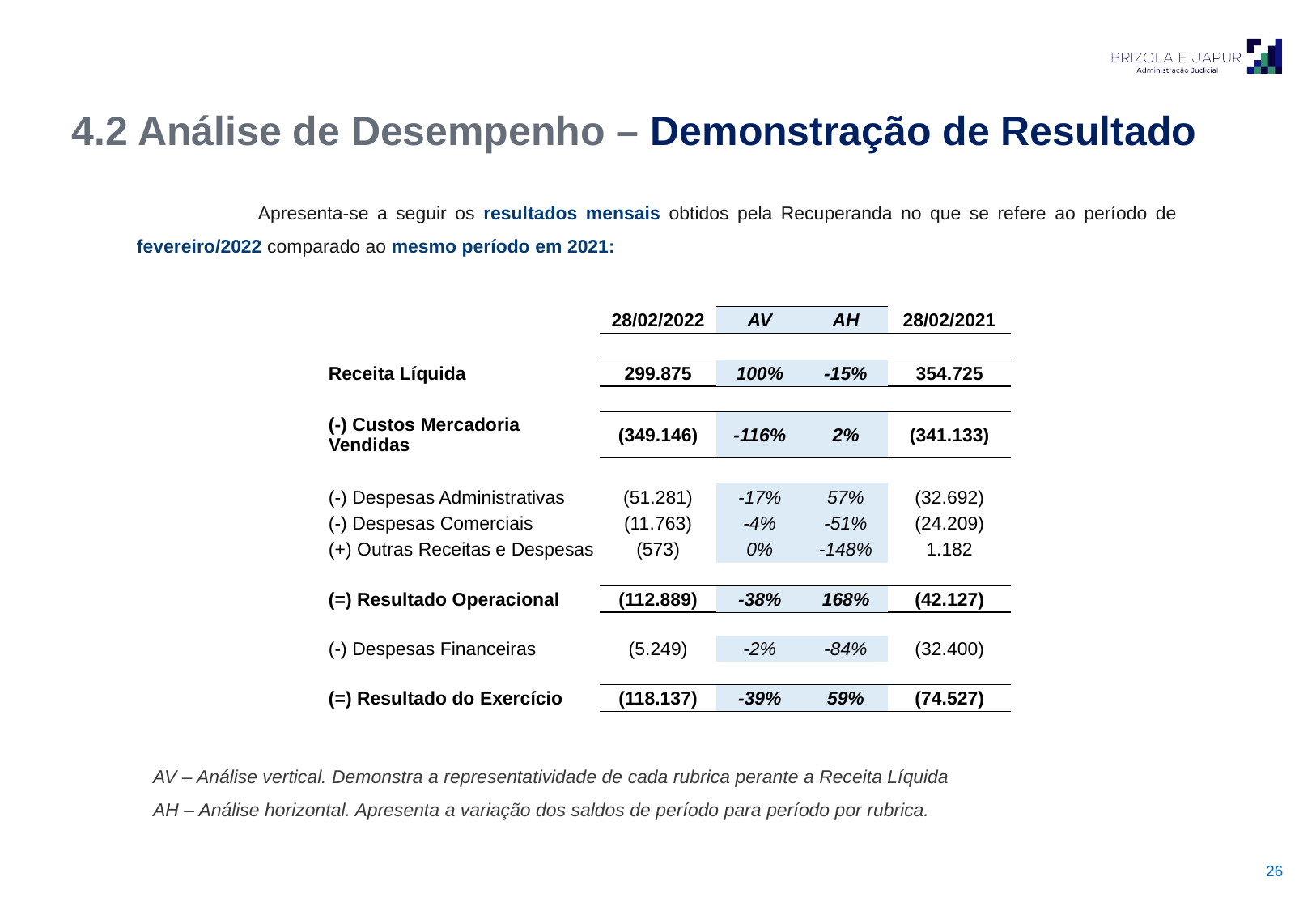

4.2 Análise de Desempenho – Demonstração de Resultado
	Apresenta-se a seguir os resultados mensais obtidos pela Recuperanda no que se refere ao período de fevereiro/2022 comparado ao mesmo período em 2021:

|  | 28/02/2022 | AV | AH | 28/02/2021 |
| --- | --- | --- | --- | --- |
|  |  |  |  |  |
| Receita Líquida | 299.875 | 100% | -15% | 354.725 |
|  |  |  |  |  |
| (-) Custos Mercadoria Vendidas | (349.146) | -116% | 2% | (341.133) |
|  |  |  |  |  |
| (-) Despesas Administrativas | (51.281) | -17% | 57% | (32.692) |
| (-) Despesas Comerciais | (11.763) | -4% | -51% | (24.209) |
| (+) Outras Receitas e Despesas | (573) | 0% | -148% | 1.182 |
|  |  |  |  |  |
| (=) Resultado Operacional | (112.889) | -38% | 168% | (42.127) |
|  |  |  |  |  |
| (-) Despesas Financeiras | (5.249) | -2% | -84% | (32.400) |
|  |  |  |  |  |
| (=) Resultado do Exercício | (118.137) | -39% | 59% | (74.527) |
AV – Análise vertical. Demonstra a representatividade de cada rubrica perante a Receita Líquida
AH – Análise horizontal. Apresenta a variação dos saldos de período para período por rubrica.